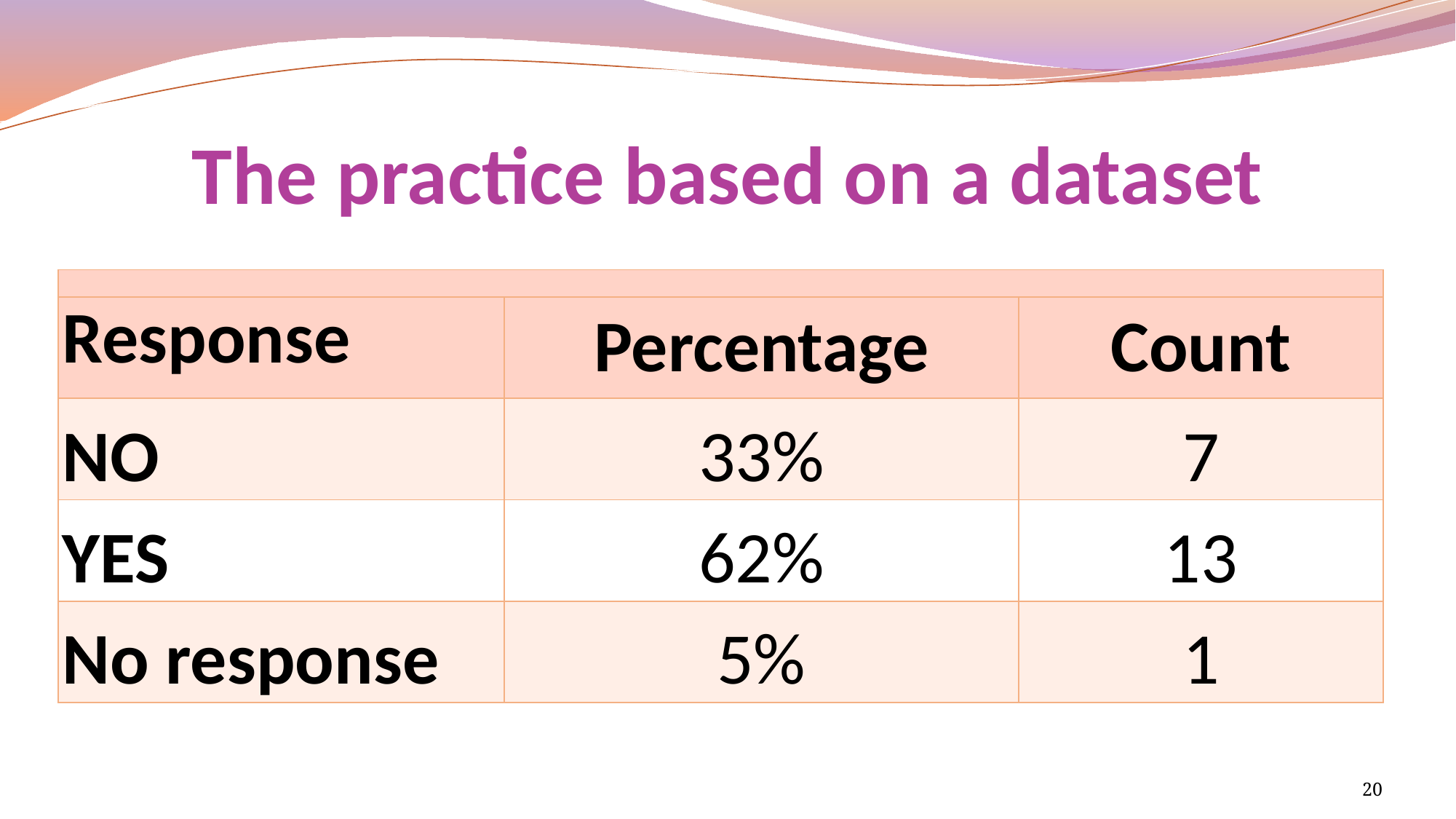

# The practice based on a dataset
|  |  |  |
| --- | --- | --- |
| Response | Percentage | Count |
| NO | 33% | 7 |
| YES | 62% | 13 |
| No response | 5% | 1 |
20